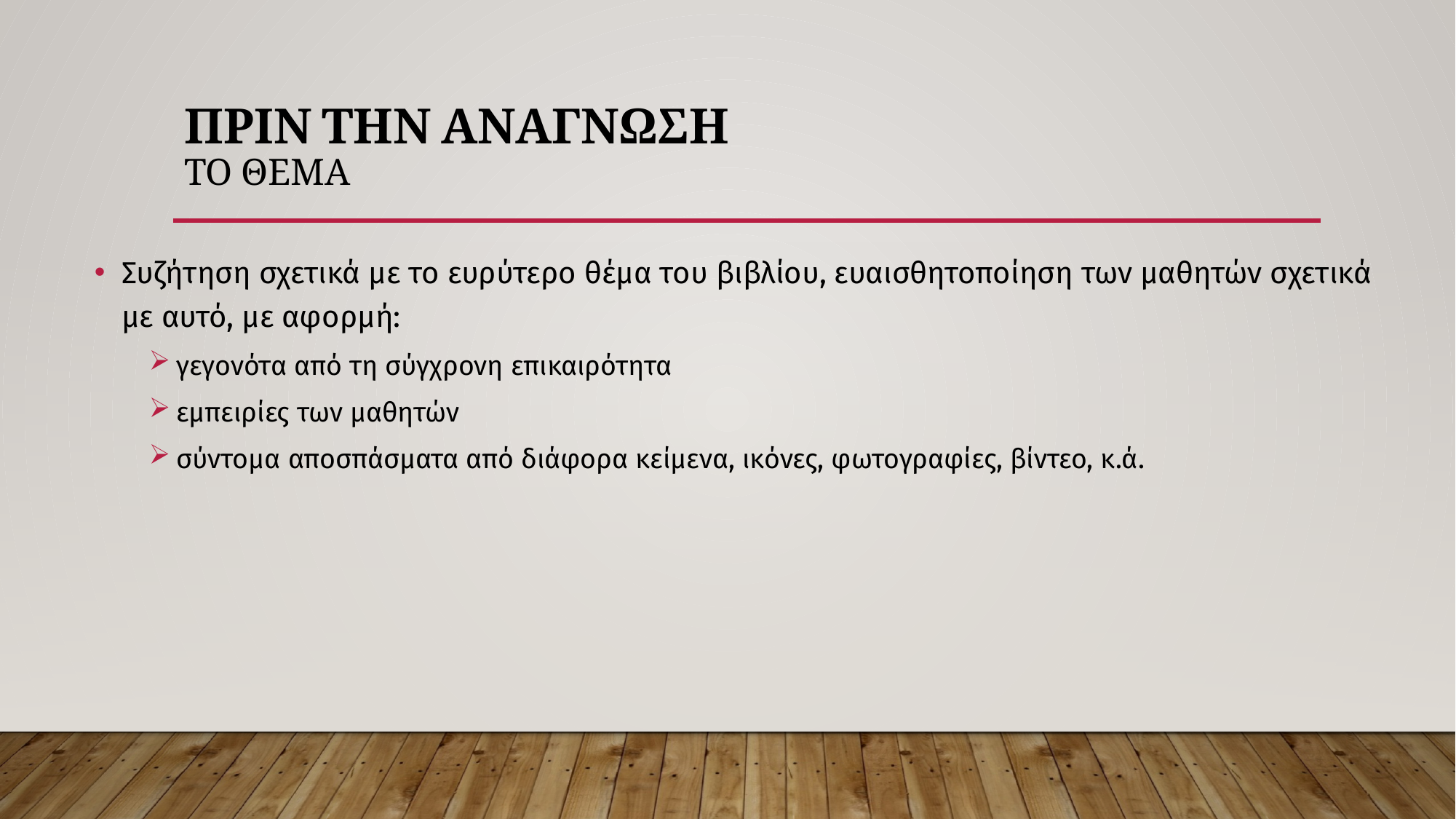

# Πριν την αναγνωση το θεμα
Συζήτηση σχετικά με το ευρύτερο θέμα του βιβλίου, ευαισθητοποίηση των μαθητών σχετικά με αυτό, με αφορμή:
γεγονότα από τη σύγχρονη επικαιρότητα
εμπειρίες των μαθητών
σύντομα αποσπάσματα από διάφορα κείμενα, ικόνες, φωτογραφίες, βίντεο, κ.ά.